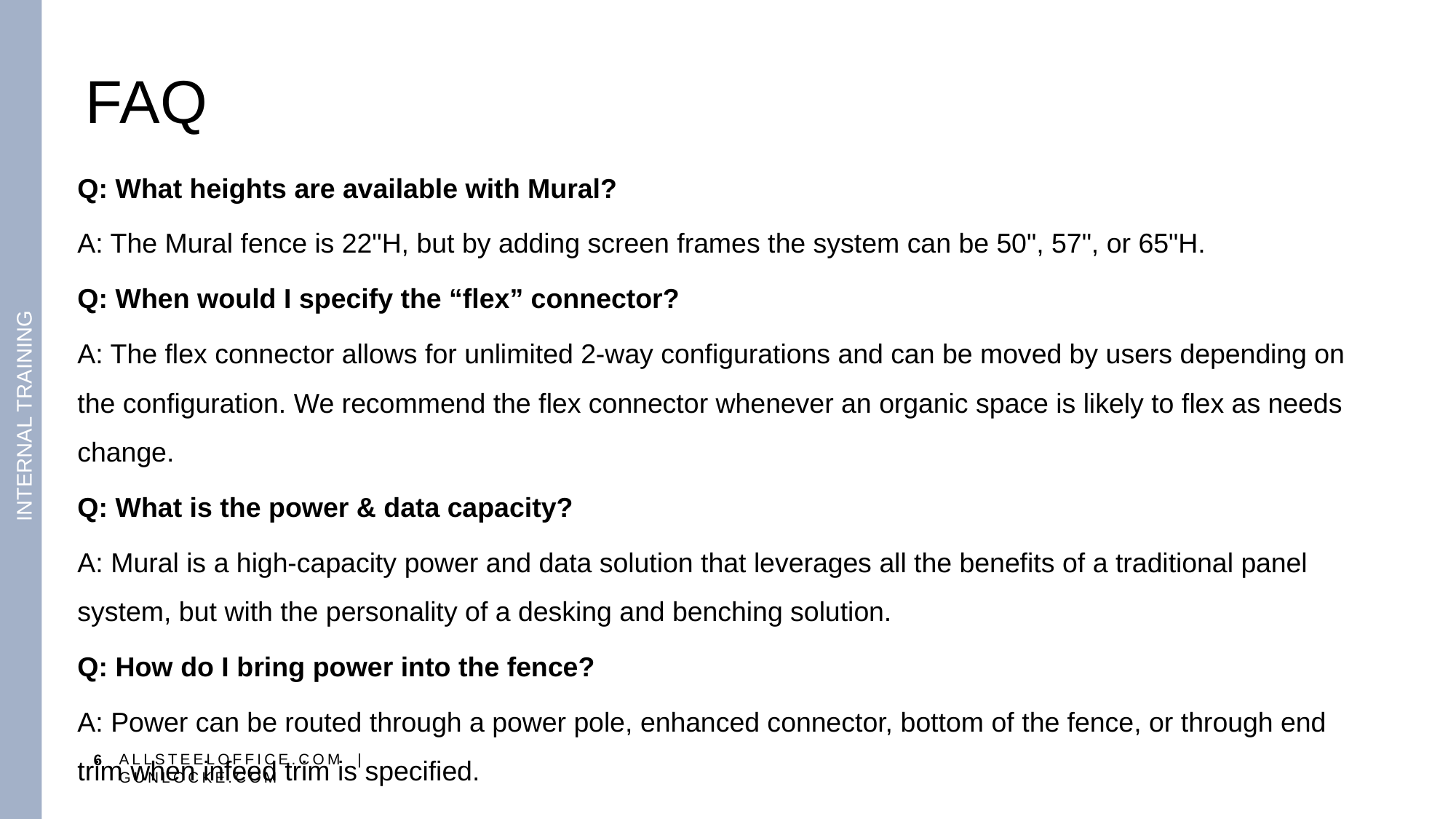

FAQ
Q: What heights are available with Mural?
A: The Mural fence is 22"H, but by adding screen frames the system can be 50", 57", or 65"H.
Q: When would I specify the “flex” connector?
A: The flex connector allows for unlimited 2-way configurations and can be moved by users depending on the configuration. We recommend the flex connector whenever an organic space is likely to flex as needs change.
Q: What is the power & data capacity?
A: Mural is a high-capacity power and data solution that leverages all the benefits of a traditional panel system, but with the personality of a desking and benching solution.
Q: How do I bring power into the fence?
A: Power can be routed through a power pole, enhanced connector, bottom of the fence, or through end trim when infeed trim is specified.

INTERNAL TRAINING